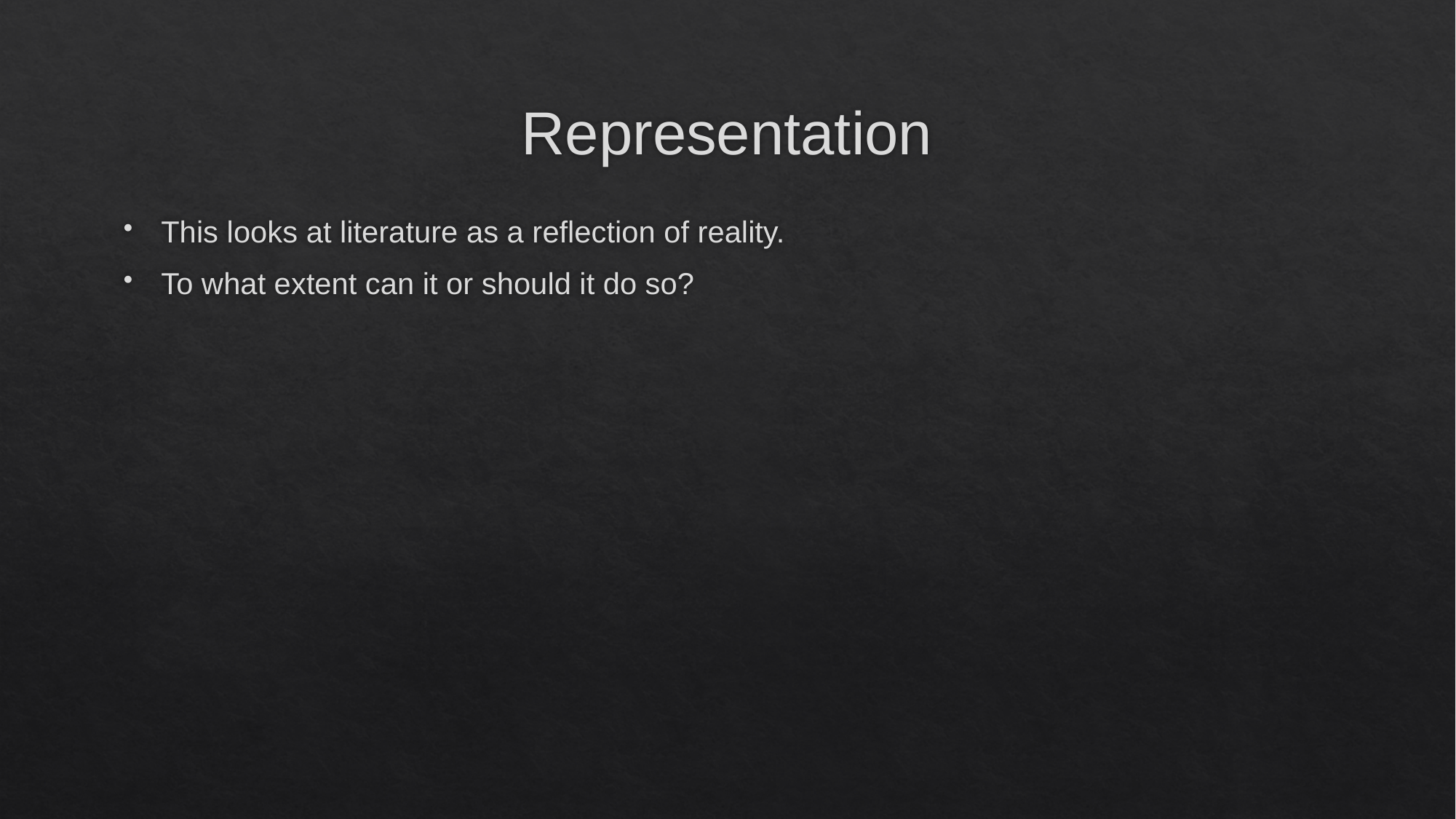

# Representation
This looks at literature as a reflection of reality.
To what extent can it or should it do so?